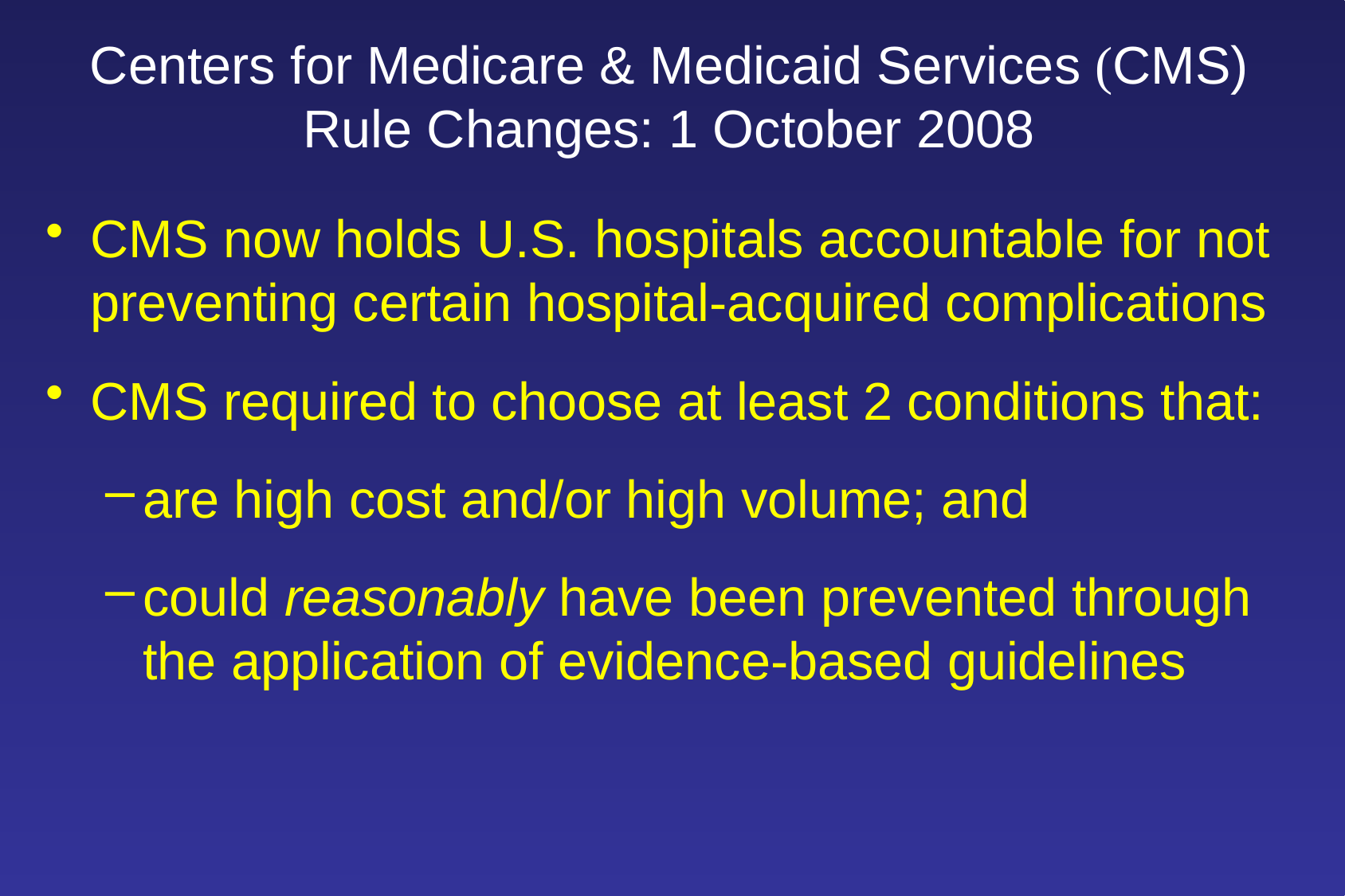

Centers for Medicare & Medicaid Services (CMS) Rule Changes: 1 October 2008
CMS now holds U.S. hospitals accountable for not preventing certain hospital-acquired complications
CMS required to choose at least 2 conditions that:
are high cost and/or high volume; and
could reasonably have been prevented through the application of evidence-based guidelines